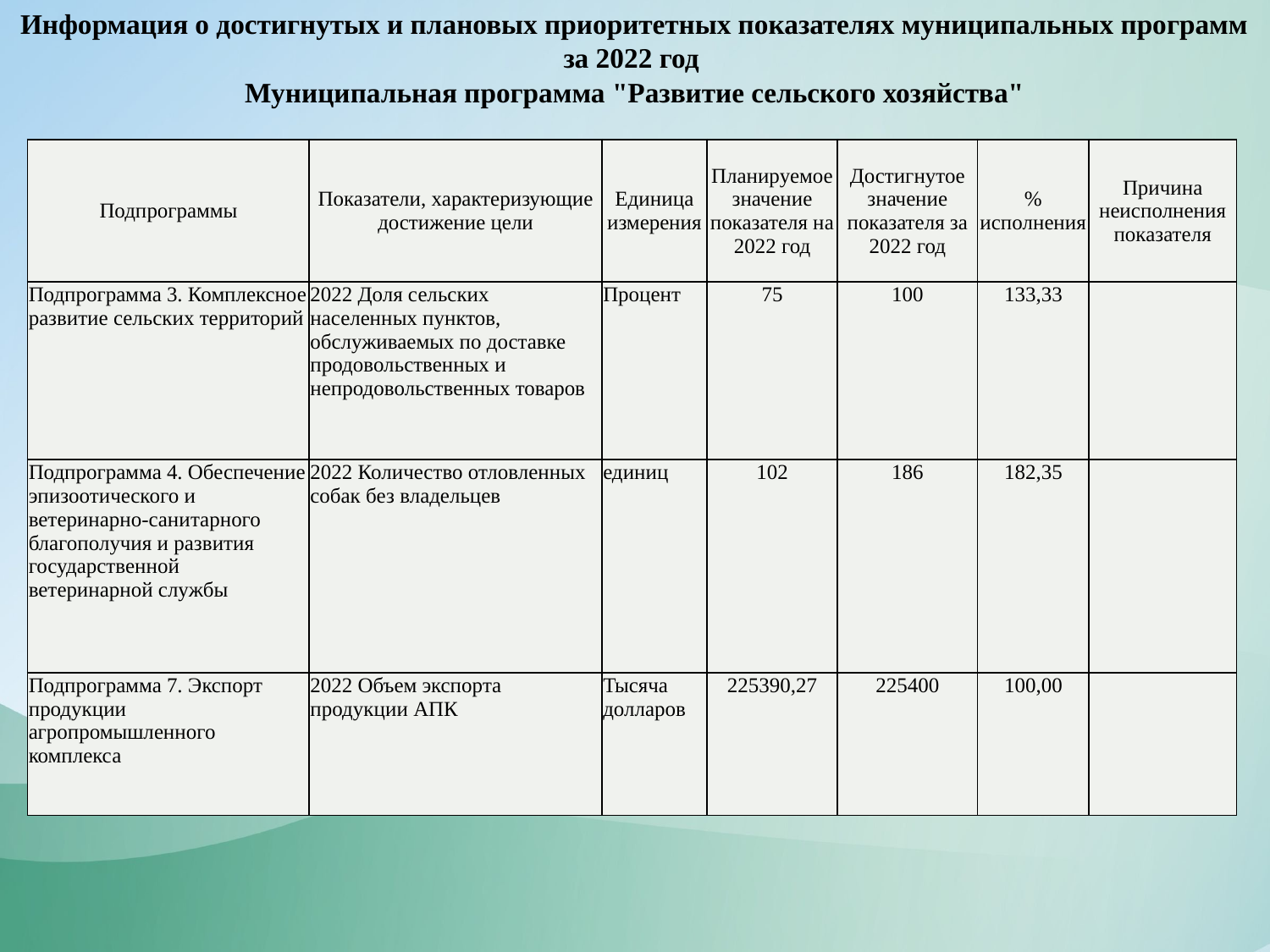

Информация о достигнутых и плановых приоритетных показателях муниципальных программ за 2022 год
Муниципальная программа "Развитие сельского хозяйства"
| Подпрограммы | Показатели, характеризующие достижение цели | Единица измерения | Планируемое значение показателя на 2022 год | Достигнутое значение показателя за 2022 год | % исполнения | Причина неисполнения показателя |
| --- | --- | --- | --- | --- | --- | --- |
| Подпрограмма 3. Комплексное развитие сельских территорий | 2022 Доля сельских населенных пунктов, обслуживаемых по доставке продовольственных и непродовольственных товаров | Процент | 75 | 100 | 133,33 |  |
| Подпрограмма 4. Обеспечение эпизоотического и ветеринарно-санитарного благополучия и развития государственной ветеринарной службы | 2022 Количество отловленных собак без владельцев | единиц | 102 | 186 | 182,35 |  |
| Подпрограмма 7. Экспорт продукции агропромышленного комплекса | 2022 Объем экспорта продукции АПК | Тысяча долларов | 225390,27 | 225400 | 100,00 |  |